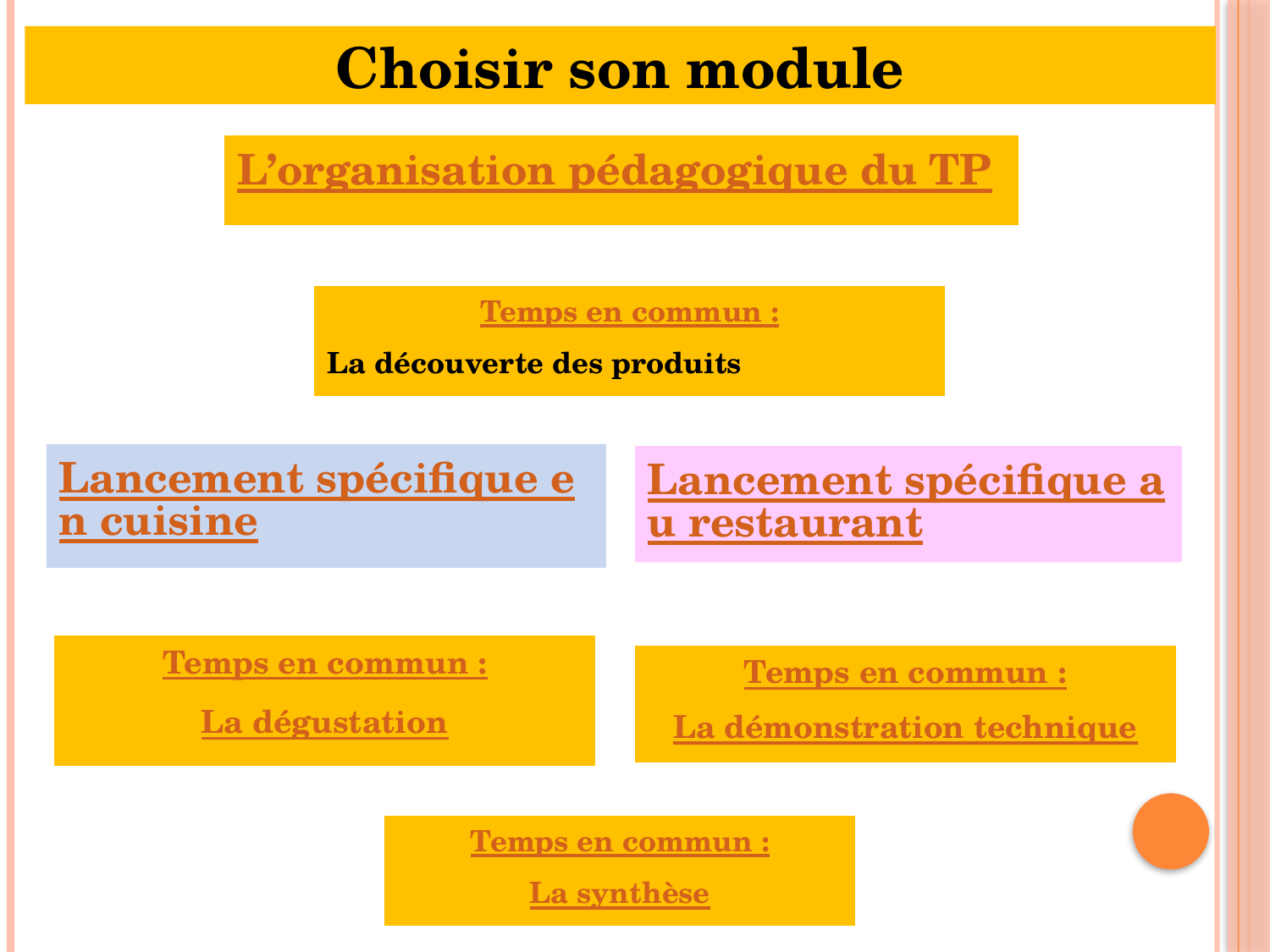

# Choisir son module
L’organisation pédagogique du TP

Temps en commun :
La découverte des produits

Lancement spécifique en cuisine

Lancement spécifique au restaurant
Temps en commun :
La dégustation

Temps en commun :
La démonstration technique

Temps en commun :
La synthèse